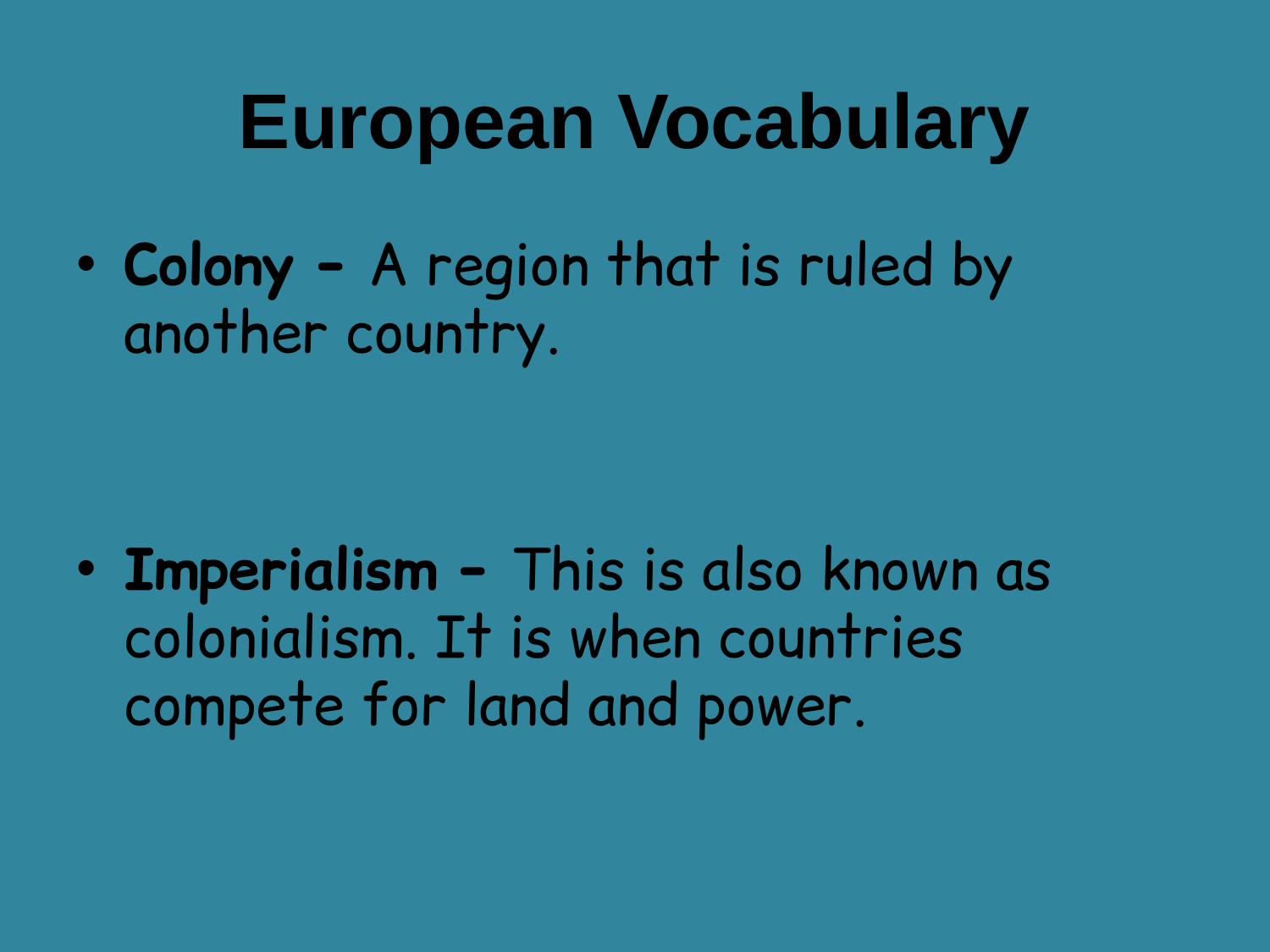

# European Vocabulary
Colony – A region that is ruled by another country.

Imperialism – This is also known as colonialism. It is when countries compete for land and power.